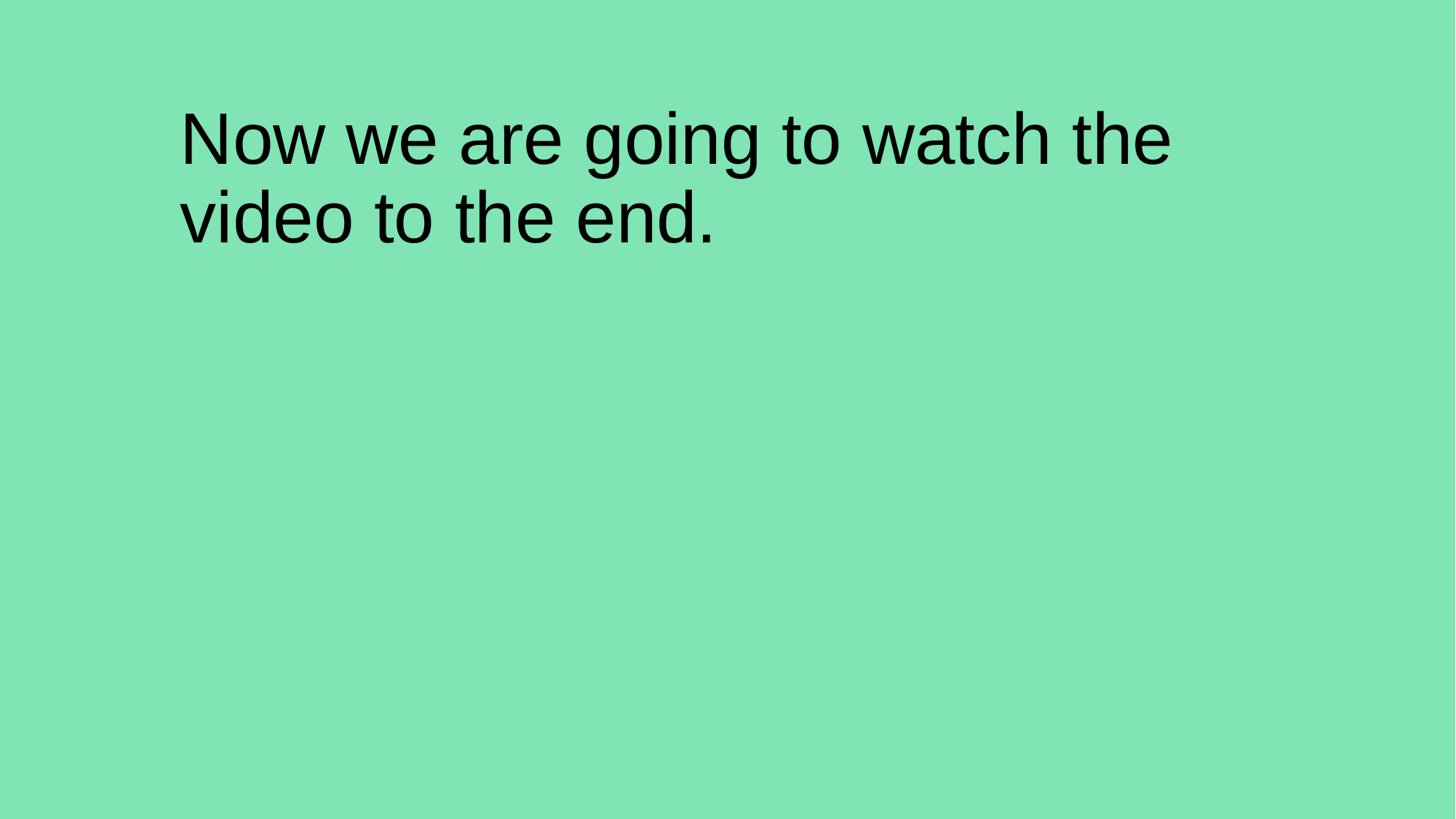

Now we are going to watch the video to the end.